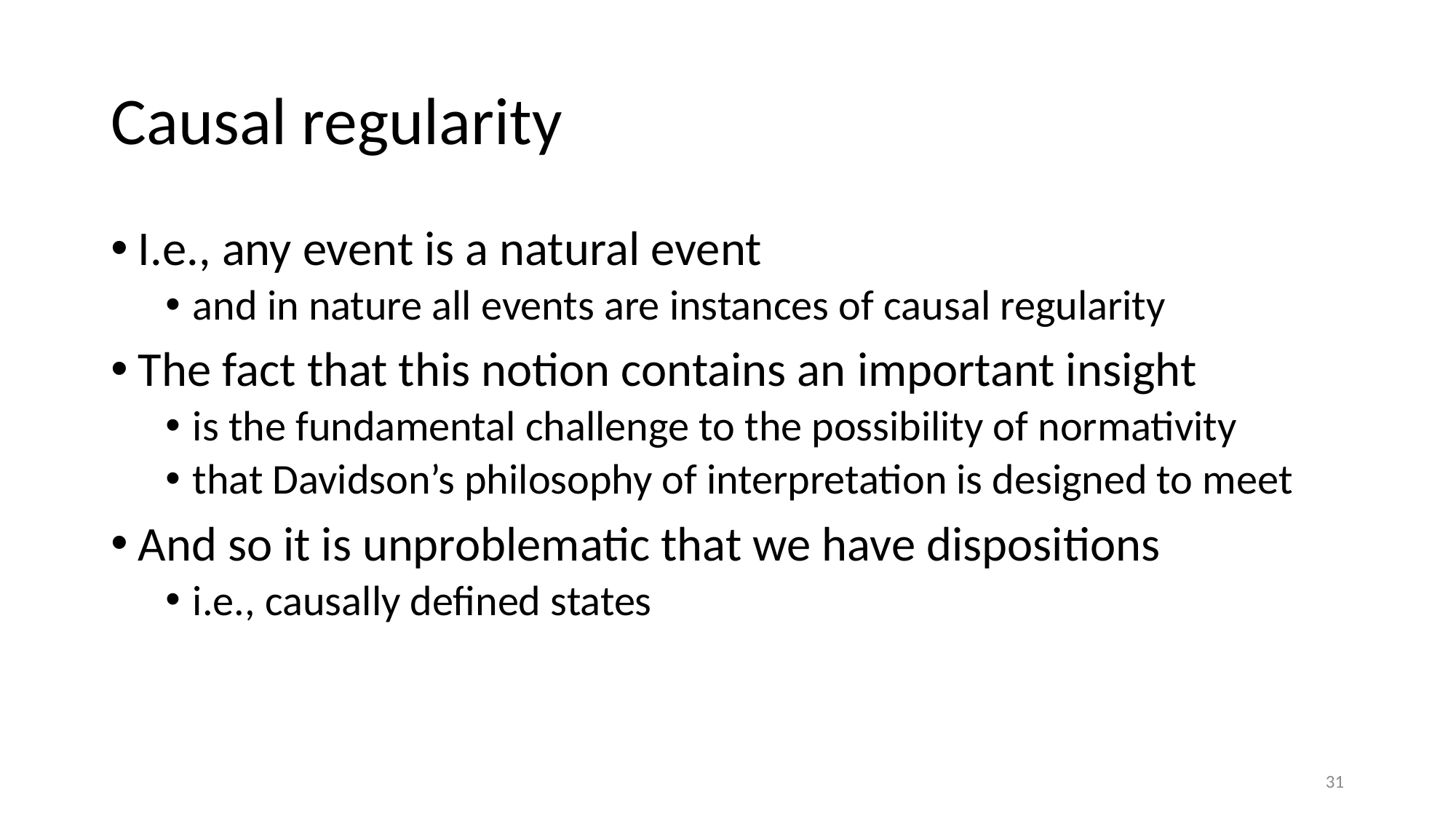

# Causal regularity
I.e., any event is a natural event
and in nature all events are instances of causal regularity
The fact that this notion contains an important insight
is the fundamental challenge to the possibility of normativity
that Davidson’s philosophy of interpretation is designed to meet
And so it is unproblematic that we have dispositions
i.e., causally defined states

31